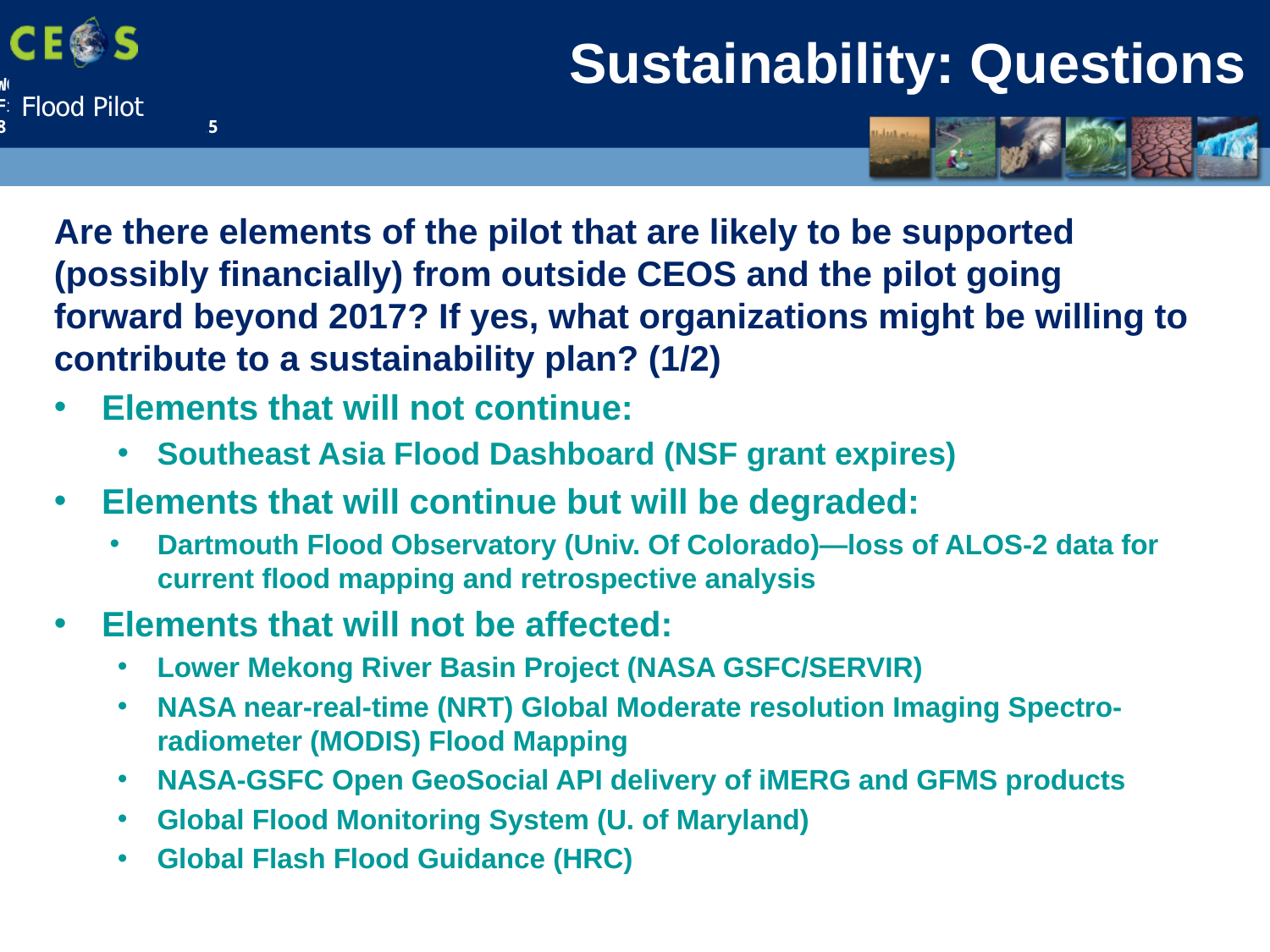

# Sustainability: Questions
Are there elements of the pilot that are likely to be supported (possibly financially) from outside CEOS and the pilot going forward beyond 2017? If yes, what organizations might be willing to contribute to a sustainability plan? (1/2)
Elements that will not continue:
Southeast Asia Flood Dashboard (NSF grant expires)
Elements that will continue but will be degraded:
Dartmouth Flood Observatory (Univ. Of Colorado)—loss of ALOS-2 data for current flood mapping and retrospective analysis
Elements that will not be affected:
Lower Mekong River Basin Project (NASA GSFC/SERVIR)
NASA near-real-time (NRT) Global Moderate resolution Imaging Spectro-radiometer (MODIS) Flood Mapping
NASA-GSFC Open GeoSocial API delivery of iMERG and GFMS products
Global Flood Monitoring System (U. of Maryland)
Global Flash Flood Guidance (HRC)